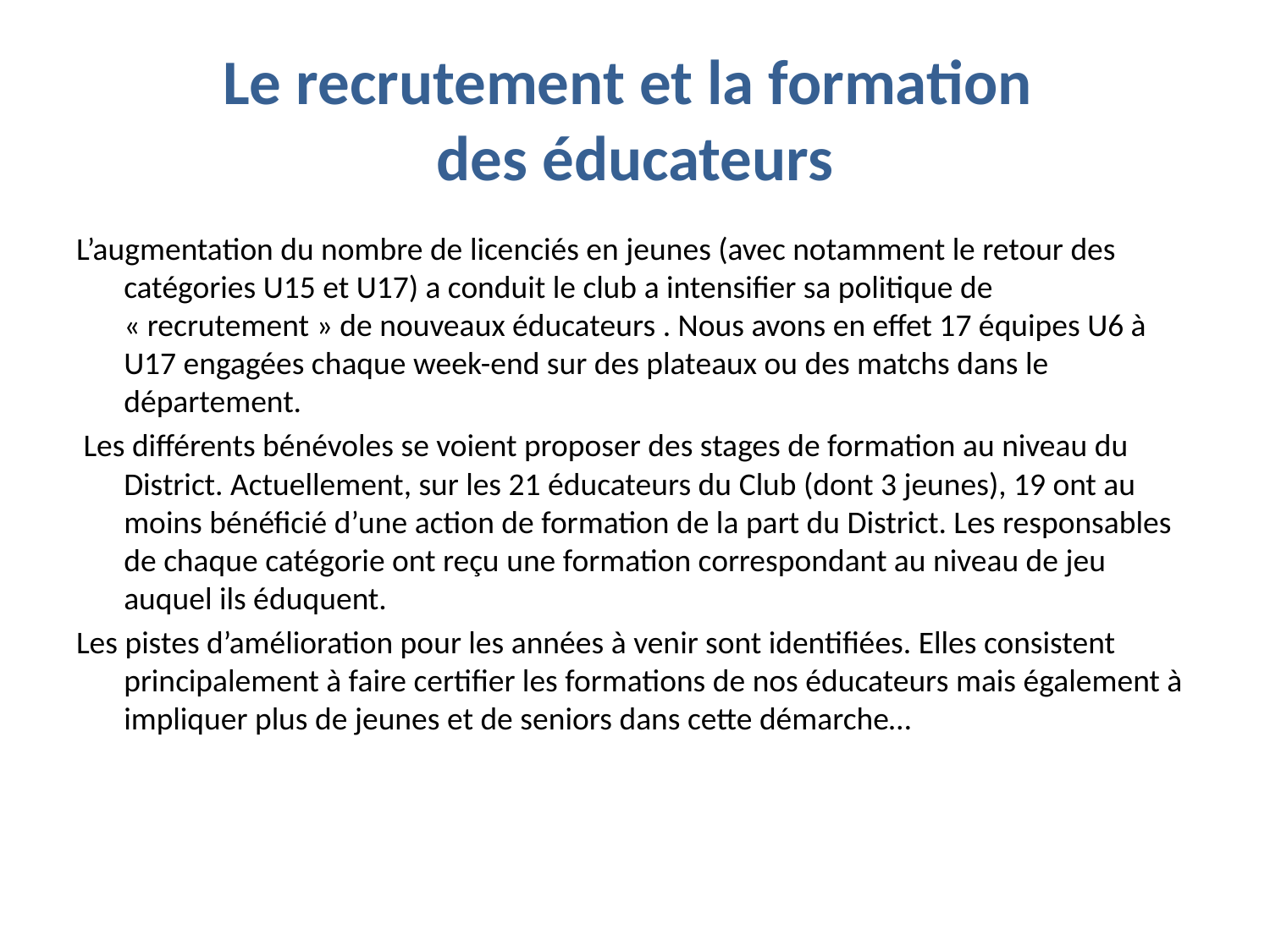

# Le recrutement et la formation des éducateurs
L’augmentation du nombre de licenciés en jeunes (avec notamment le retour des catégories U15 et U17) a conduit le club a intensifier sa politique de « recrutement » de nouveaux éducateurs . Nous avons en effet 17 équipes U6 à U17 engagées chaque week-end sur des plateaux ou des matchs dans le département.
 Les différents bénévoles se voient proposer des stages de formation au niveau du District. Actuellement, sur les 21 éducateurs du Club (dont 3 jeunes), 19 ont au moins bénéficié d’une action de formation de la part du District. Les responsables de chaque catégorie ont reçu une formation correspondant au niveau de jeu auquel ils éduquent.
Les pistes d’amélioration pour les années à venir sont identifiées. Elles consistent principalement à faire certifier les formations de nos éducateurs mais également à impliquer plus de jeunes et de seniors dans cette démarche…